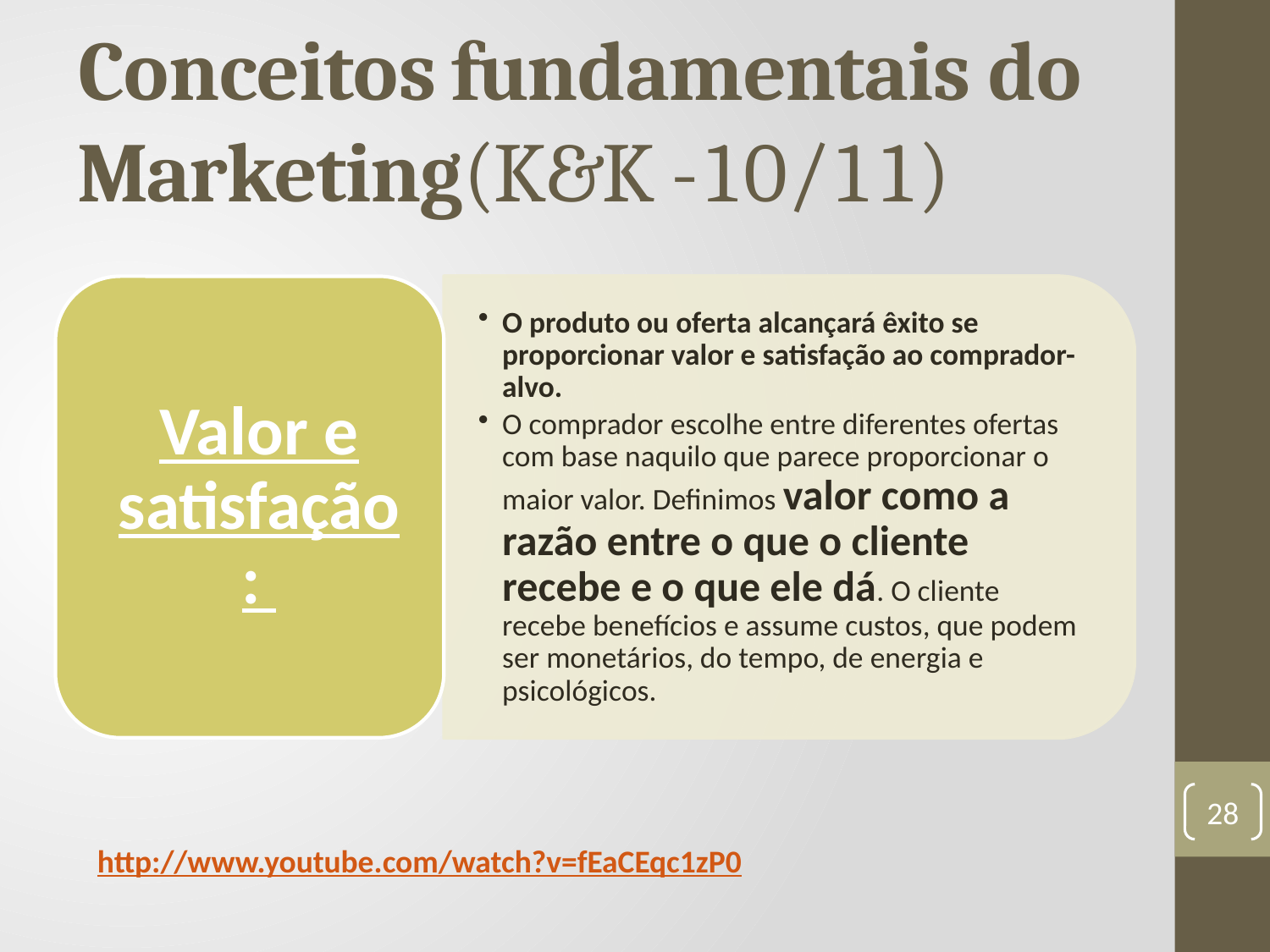

# Conceitos fundamentais do Marketing(K&K -10/11)
O produto ou oferta alcançará êxito se proporcionar valor e satisfação ao comprador-alvo.
O comprador escolhe entre diferentes ofertas com base naquilo que parece proporcionar o maior valor. Definimos valor como a razão entre o que o cliente recebe e o que ele dá. O cliente recebe benefícios e assume custos, que podem ser monetários, do tempo, de energia e psicológicos.
Valor e satisfação:
28
http://www.youtube.com/watch?v=fEaCEqc1zP0